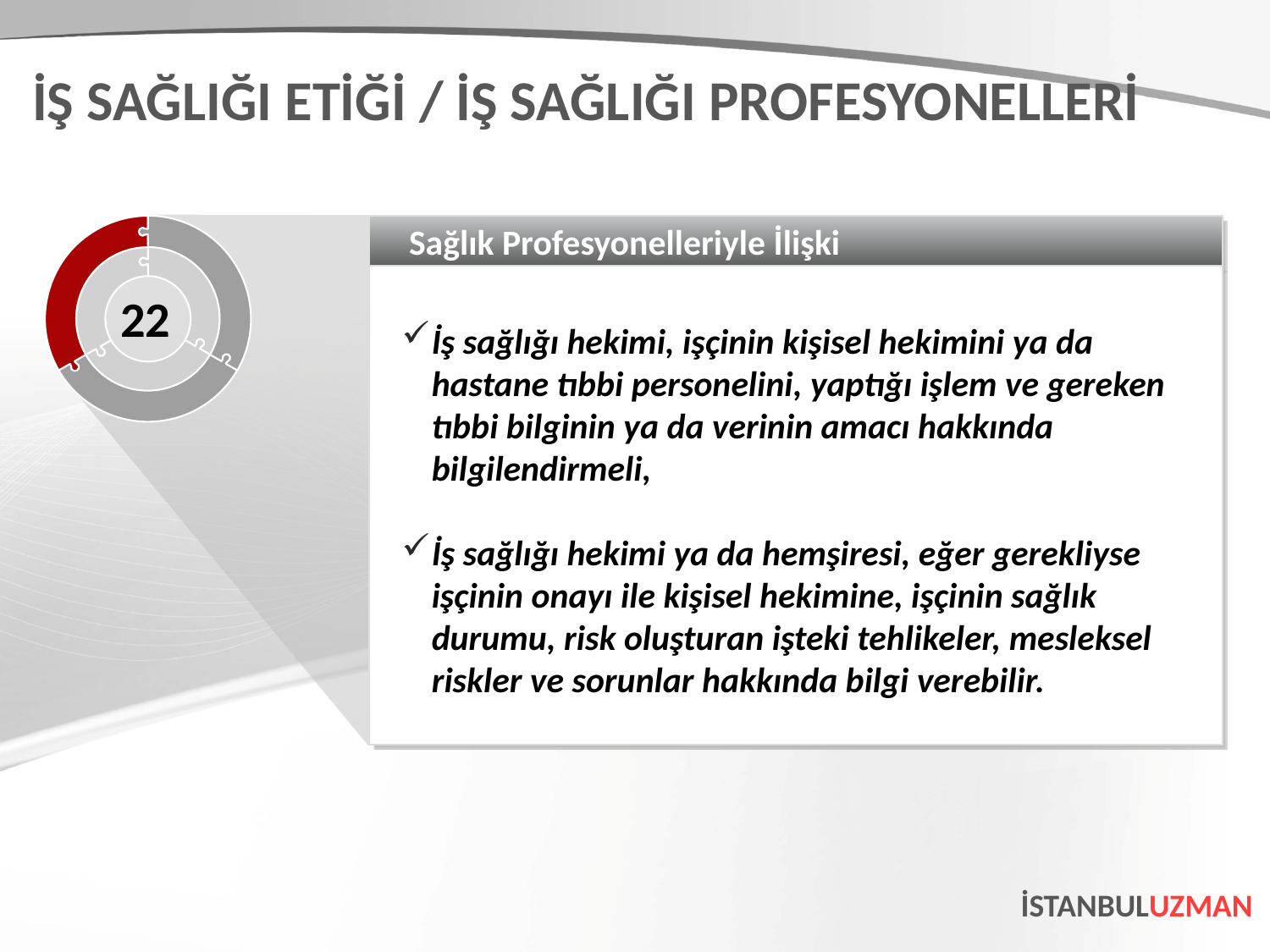

İŞ SAĞLIĞI ETİĞİ / İŞ SAĞLIĞI PROFESYONELLERİ

Sağlık Profesyonelleriyle İlişki

İş sağlığı hekimi, işçinin kişisel hekimini ya da hastane tıbbi personelini, yaptığı işlem ve gereken tıbbi bilginin ya da verinin amacı hakkında bilgilendirmeli,

İş sağlığı hekimi ya da hemşiresi, eğer gerekliyse işçinin onayı ile kişisel hekimine, işçinin sağlık durumu, risk oluşturan işteki tehlikeler, mesleksel riskler ve sorunlar hakkında bilgi verebilir.
22
İSTANBULUZMAN